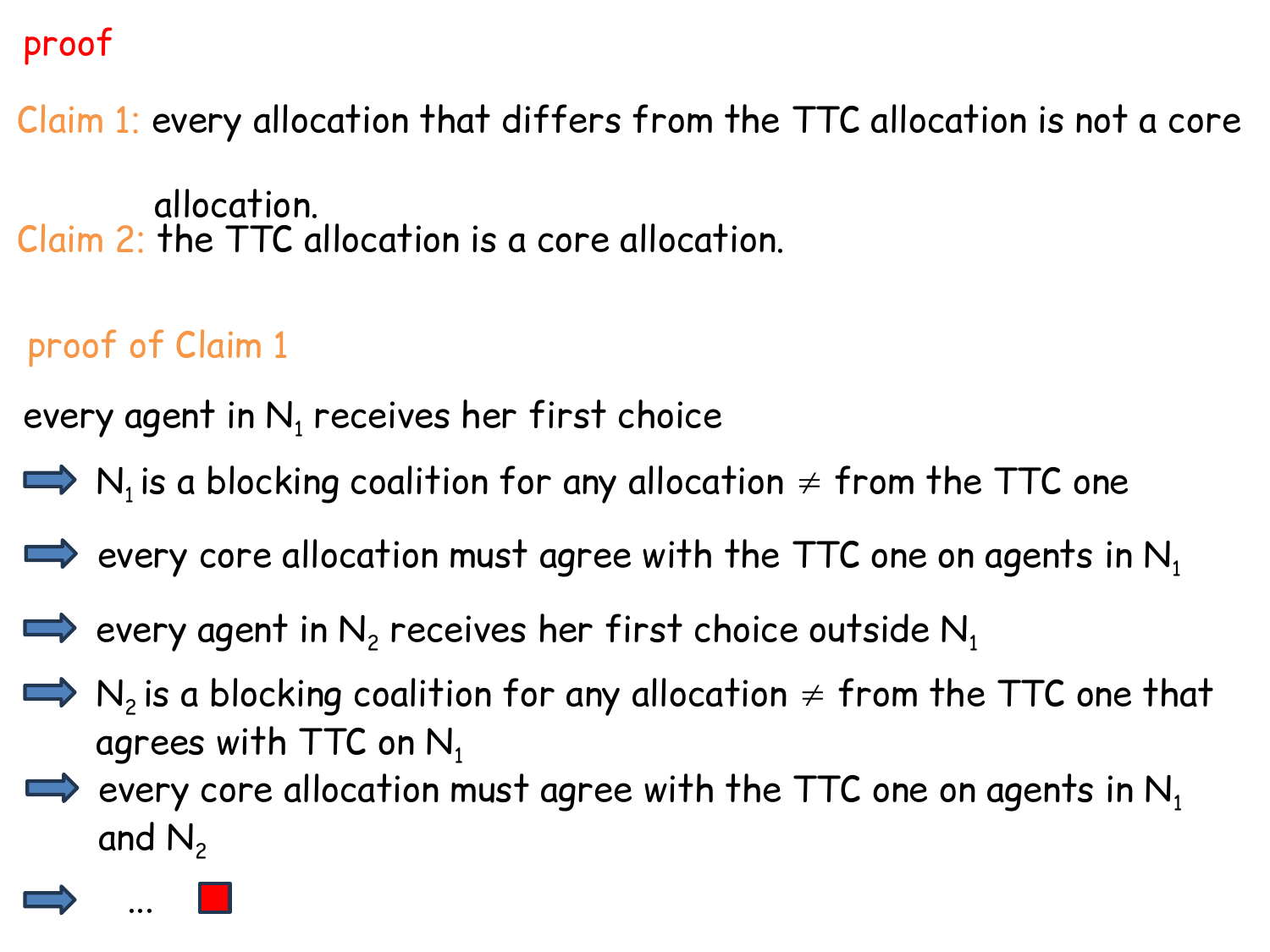

proof
Claim 1: every allocation that differs from the TTC allocation is not a core
             allocation.
Claim 2: the TTC allocation is a core allocation.
proof of Claim 1
every agent in N1 receives her first choice
N1 is a blocking coalition for any allocation ≠ from the TTC one

every core allocation must agree with the TTC one on agents in N1

every agent in N2 receives her first choice outside N1

N2 is a blocking coalition for any allocation ≠ from the TTC one that agrees with TTC on N1

every core allocation must agree with the TTC one on agents in N1 and N2

...